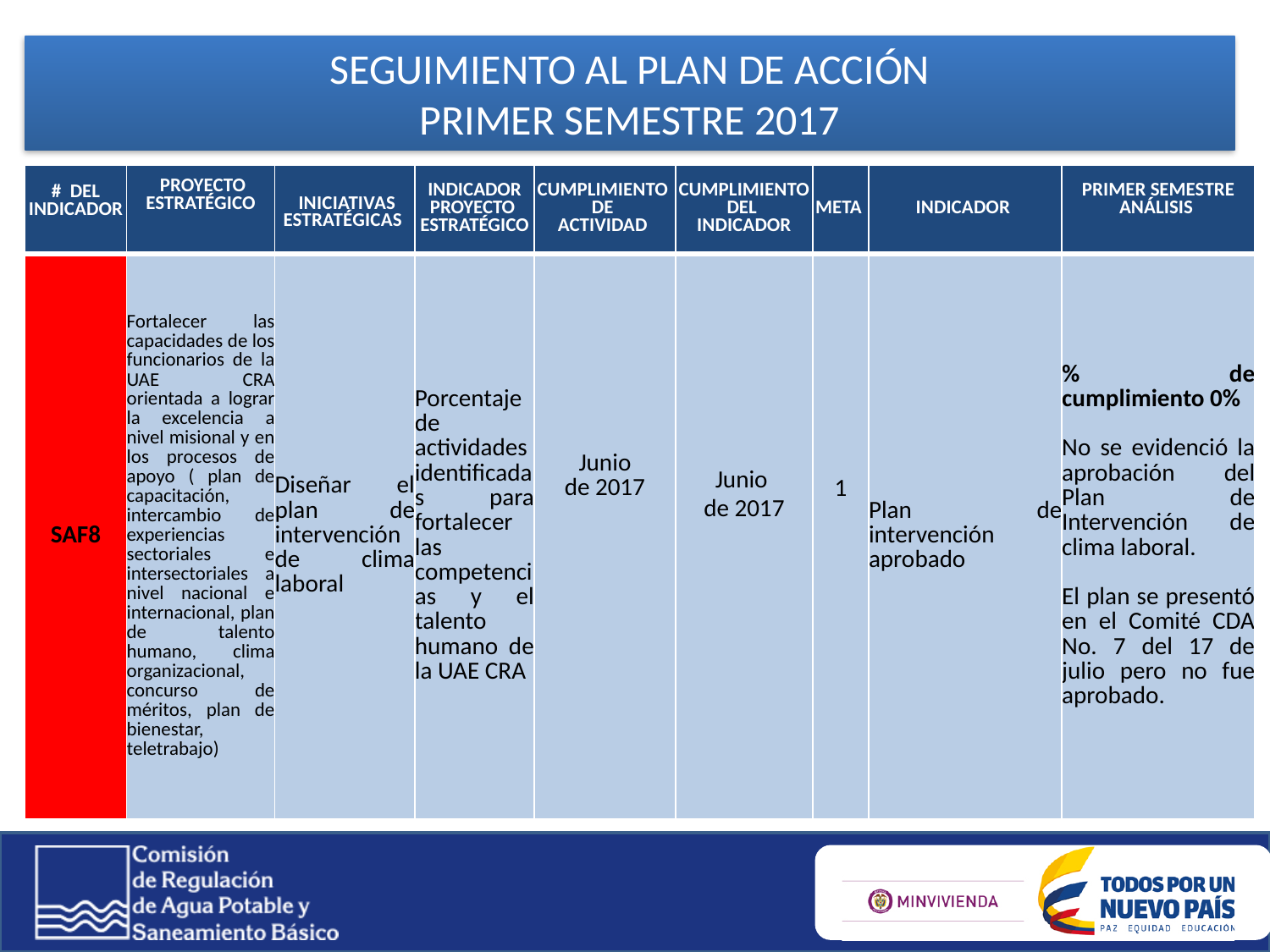

SEGUIMIENTO AL PLAN DE ACCIÓN
PRIMER SEMESTRE 2017
| # DEL INDICADOR | PROYECTO ESTRATÉGICO | INICIATIVAS ESTRATÉGICAS | INDICADOR PROYECTO ESTRATÉGICO | CUMPLIMIENTO DE ACTIVIDAD | CUMPLIMIENTO DEL INDICADOR | META | INDICADOR | PRIMER SEMESTRE ANÁLISIS |
| --- | --- | --- | --- | --- | --- | --- | --- | --- |
| SAF8 | Fortalecer las capacidades de los funcionarios de la UAE CRA orientada a lograr la excelencia a nivel misional y en los procesos de apoyo ( plan de capacitación, intercambio de experiencias sectoriales e intersectoriales a nivel nacional e internacional, plan de talento humano, clima organizacional, concurso de méritos, plan de bienestar, teletrabajo) | Diseñar el plan de intervención de clima laboral | Porcentaje de actividades identificadas para fortalecer las competencias y el talento humano de la UAE CRA | Junio de 2017 | Junio de 2017 | 1 | Plan de intervención aprobado | % de cumplimiento 0% No se evidenció la aprobación del Plan de Intervención de clima laboral. El plan se presentó en el Comité CDA No. 7 del 17 de julio pero no fue aprobado. |